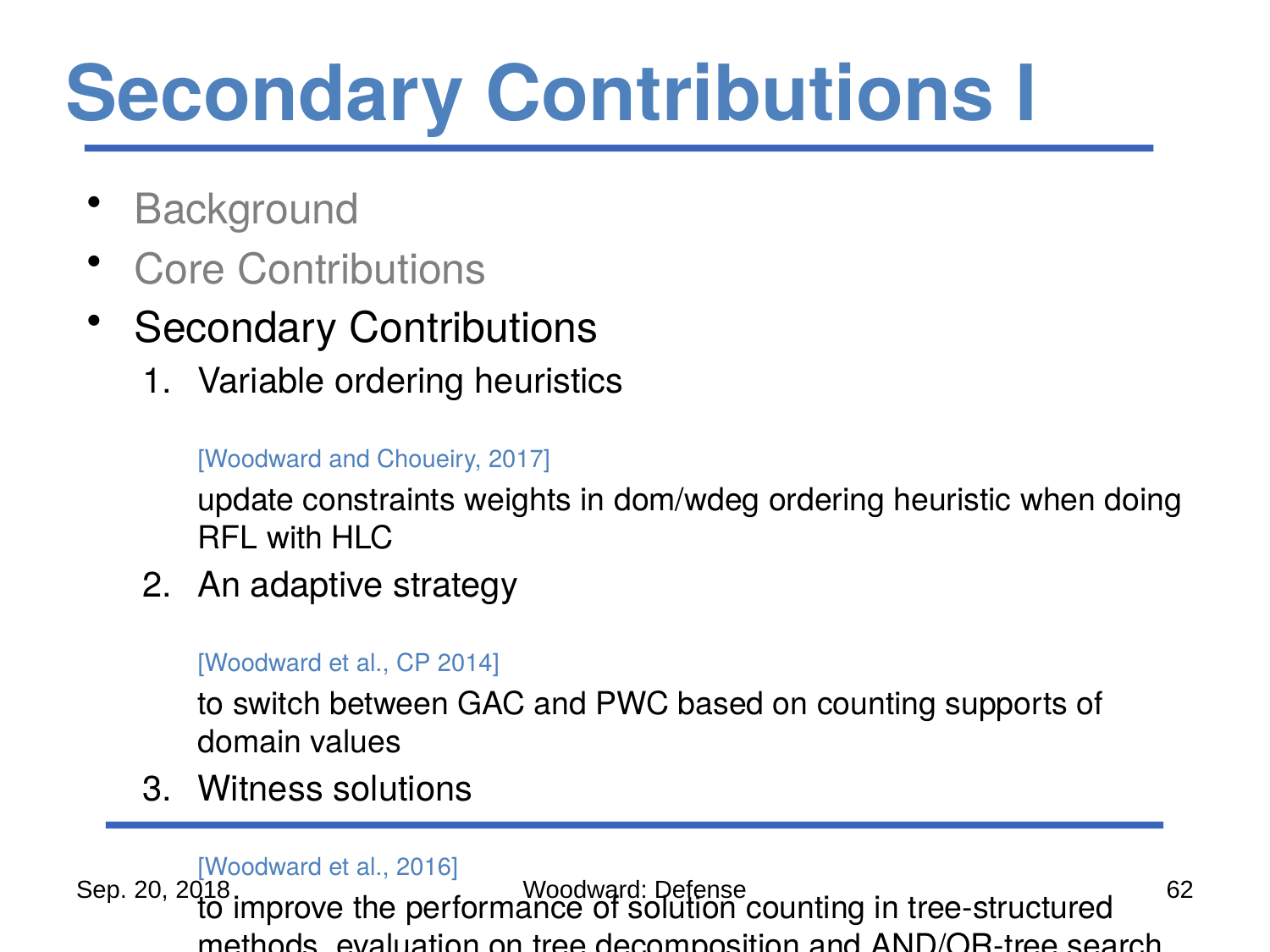

# Secondary Contributions I
Background
Core Contributions
Secondary Contributions
Variable ordering heuristics	[Woodward and Choueiry, 2017]
update constraints weights in dom/wdeg ordering heuristic when doing RFL with HLC
An adaptive strategy 	[Woodward et al., CP 2014]
to switch between GAC and PWC based on counting supports of domain values
Witness solutions 	[Woodward et al., 2016]
to improve the performance of solution counting in tree-structured methods, evaluation on tree decomposition and AND/OR-tree search
Sep. 20, 2018
Woodward: Defense
62